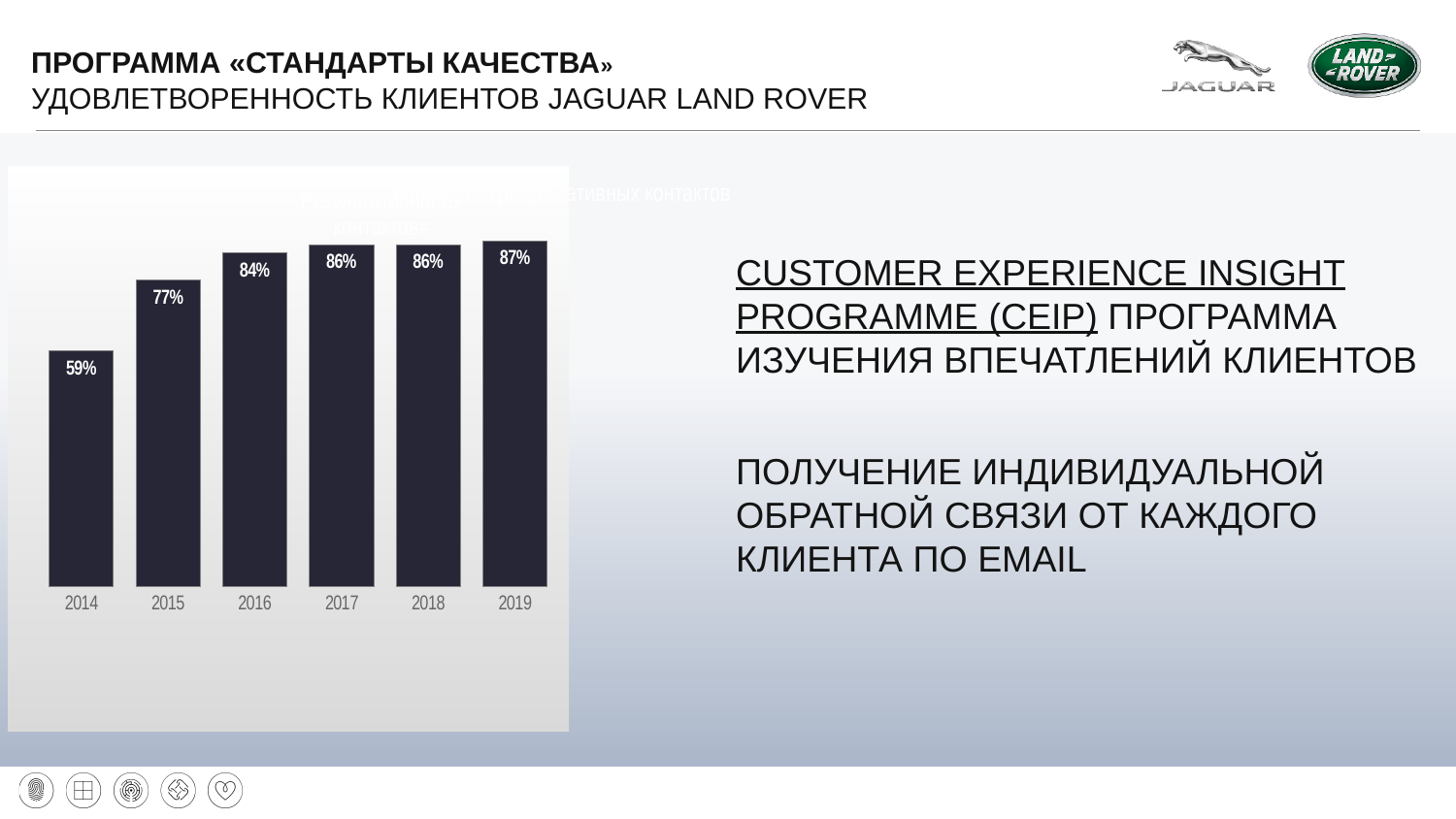

# ПРОГРАММА «СТАНДАРТЫ КАЧЕСТВА» УДОВЛЕТВОРЕННОСТЬ КЛИЕНТОВ JAGUAR LAND ROVER

Customer Experience Insight Programme (CEIP) программа изучения впечатлений клиентов

получениЕ индивидуальной обратной связи от каждого клиента ПО EMAIL

[unsupported chart]